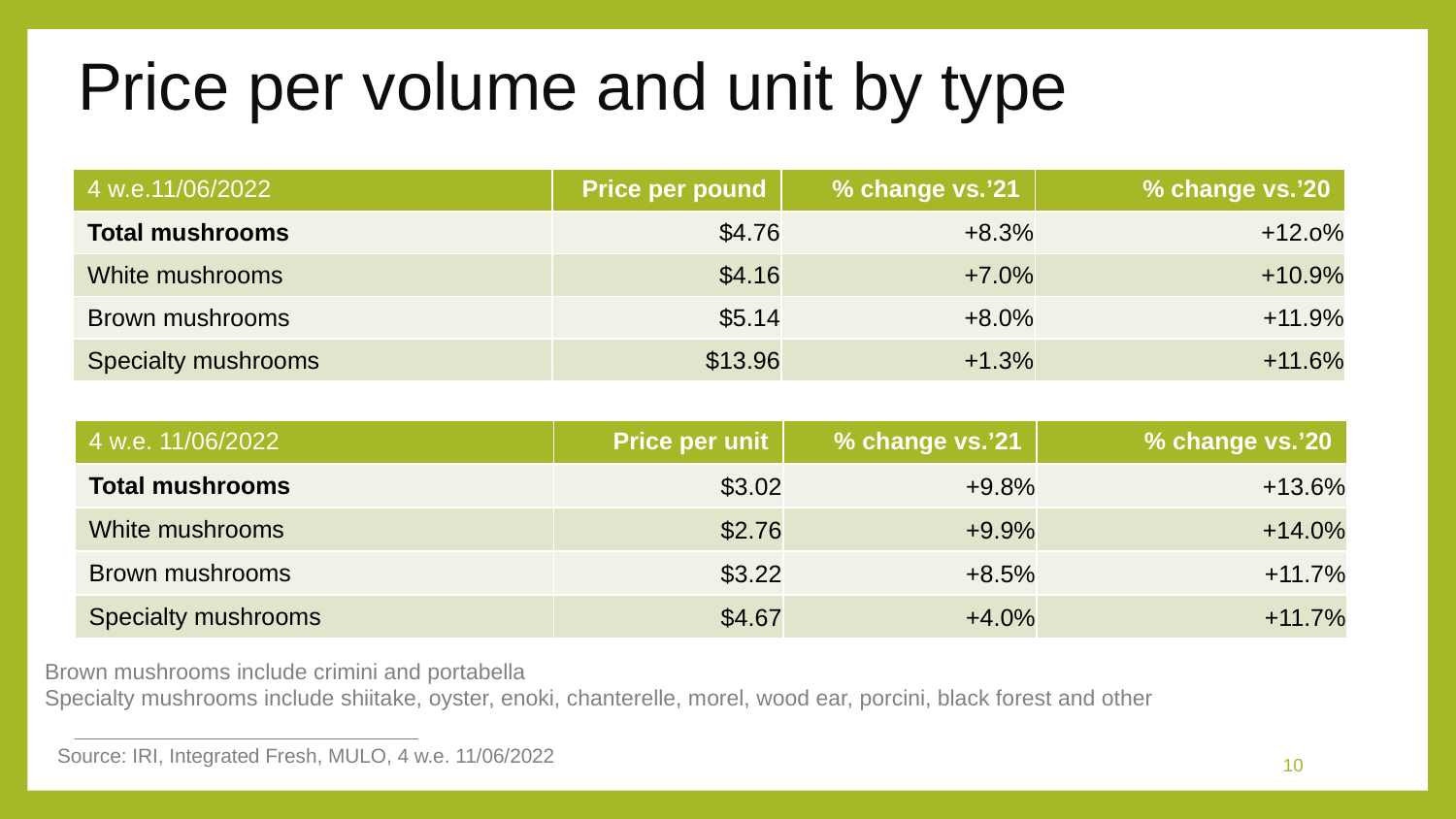

# Price per volume and unit by type
| 4 w.e.11/06/2022 | Price per pound | % change vs.’21 | % change vs.’20 |
| --- | --- | --- | --- |
| Total mushrooms | $4.76 | +8.3% | +12.o% |
| White mushrooms | $4.16 | +7.0% | +10.9% |
| Brown mushrooms | $5.14 | +8.0% | +11.9% |
| Specialty mushrooms | $13.96 | +1.3% | +11.6% |

| 4 w.e. 11/06/2022 | Price per unit | % change vs.’21 | % change vs.’20 |
| --- | --- | --- | --- |
| Total mushrooms | $3.02 | +9.8% | +13.6% |
| White mushrooms | $2.76 | +9.9% | +14.0% |
| Brown mushrooms | $3.22 | +8.5% | +11.7% |
| Specialty mushrooms | $4.67 | +4.0% | +11.7% |
Brown mushrooms include crimini and portabella
Specialty mushrooms include shiitake, oyster, enoki, chanterelle, morel, wood ear, porcini, black forest and other
Source: IRI, Integrated Fresh, MULO, 4 w.e. 11/06/2022
10